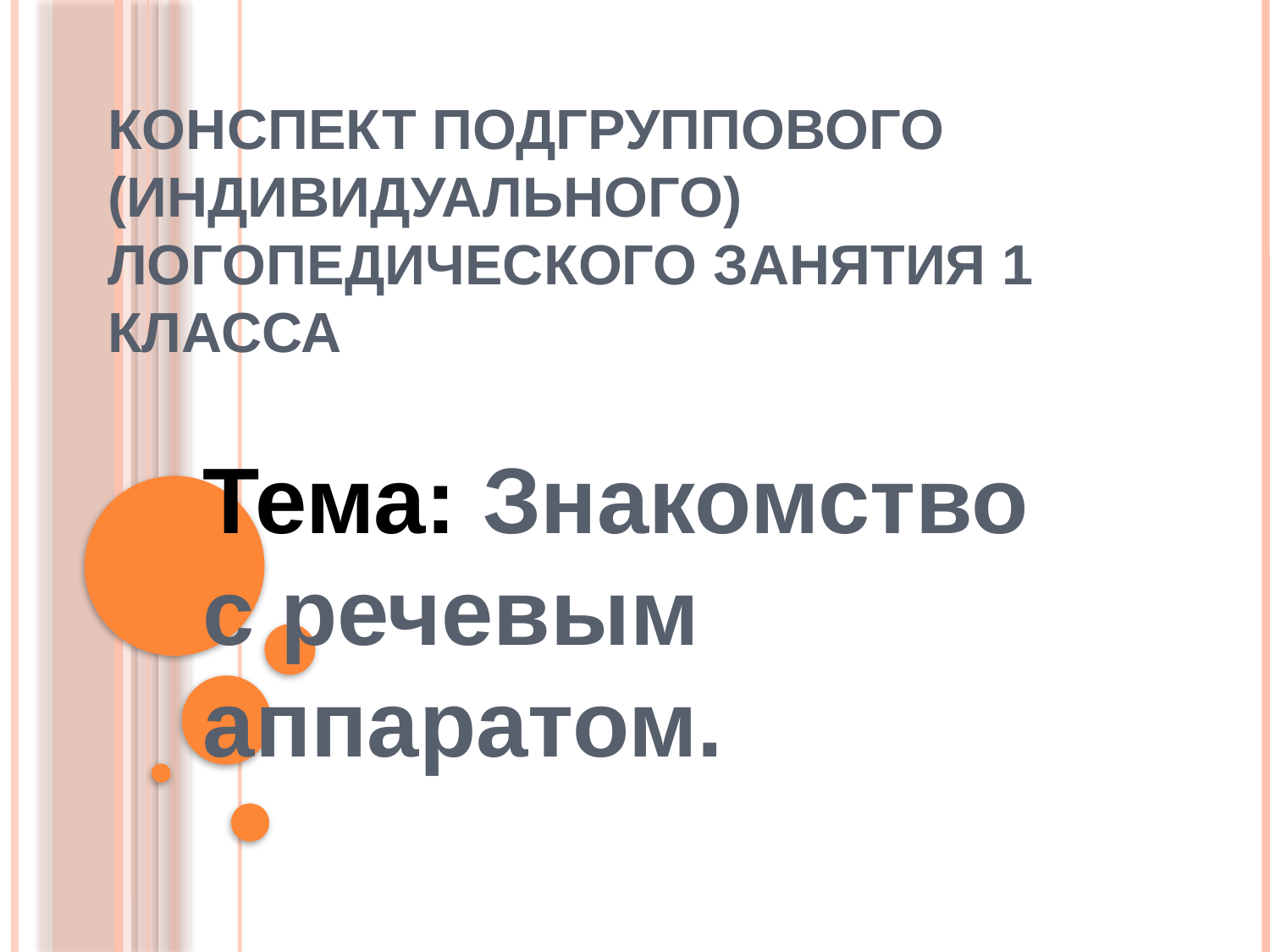

# Конспект подгруппового (индивидуального) логопедического занятия 1 класса
Тема: Знакомство с речевым аппаратом.